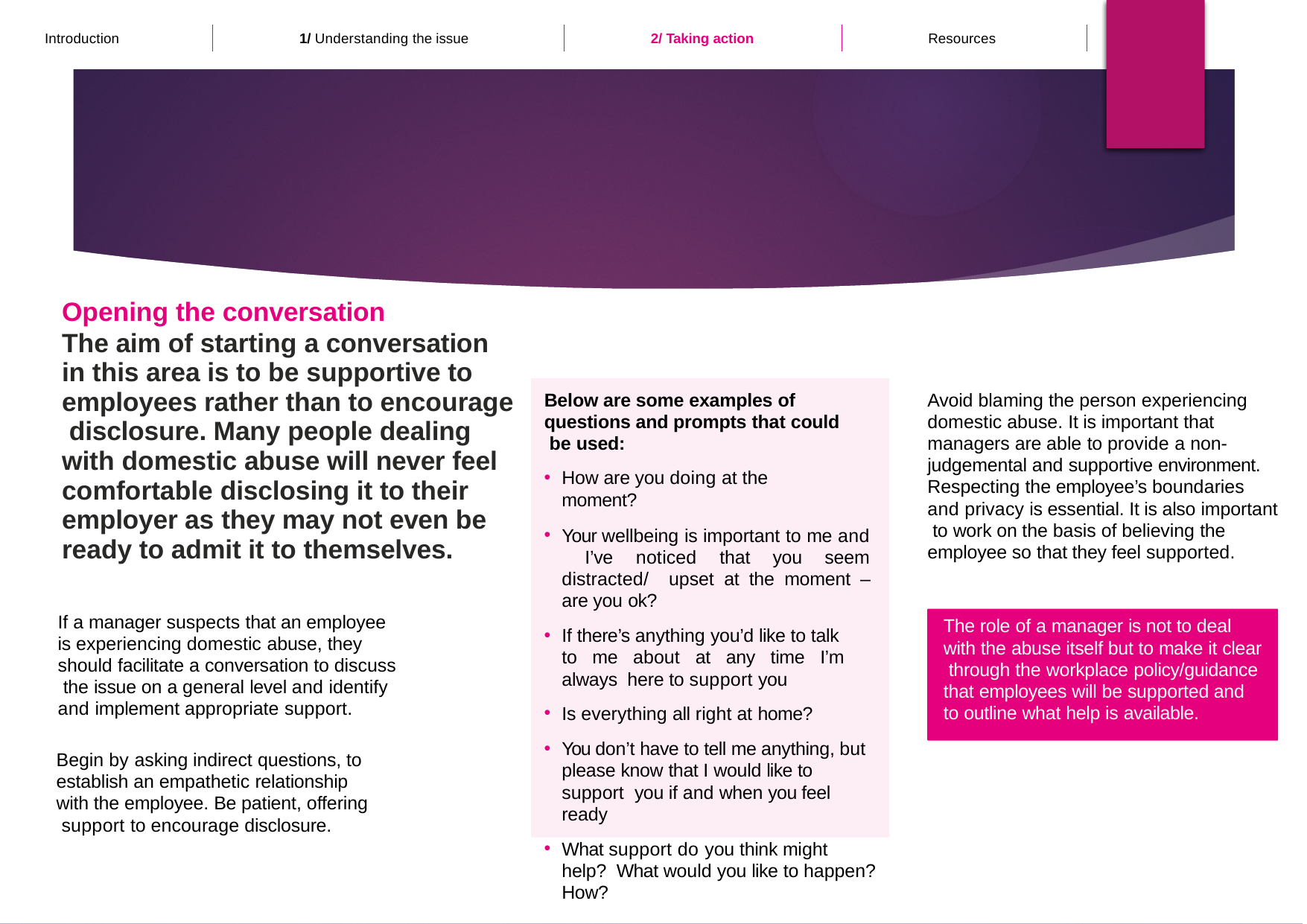

Introduction
1/ Understanding the issue
Resources
2/ Taking action
Opening the conversation
The aim of starting a conversation  in this area is to be supportive to  employees rather than to encourage  disclosure. Many people dealing  with domestic abuse will never feel  comfortable disclosing it to their  employer as they may not even be  ready to admit it to themselves.

Below are some examples of  questions and prompts that could  be used:
How are you doing at the moment?
Your wellbeing is important to me and  I’ve noticed that you seem distracted/  upset at the moment – are you ok?
If there’s anything you’d like to talk  to me about at any time I’m always  here to support you
Is everything all right at home?
You don’t have to tell me anything, but  please know that I would like to support  you if and when you feel ready
What support do you think might help?  What would you like to happen? How?
Avoid blaming the person experiencing  domestic abuse. It is important that  managers are able to provide a non-  judgemental and supportive environment.  Respecting the employee’s boundaries  and privacy is essential. It is also important  to work on the basis of believing the  employee so that they feel supported.
If a manager suspects that an employee  is experiencing domestic abuse, they  should facilitate a conversation to discuss  the issue on a general level and identify  and implement appropriate support.

The role of a manager is not to deal  with the abuse itself but to make it clear  through the workplace policy/guidance  that employees will be supported and  to outline what help is available.
Begin by asking indirect questions, to  establish an empathetic relationship  with the employee. Be patient, offering  support to encourage disclosure.